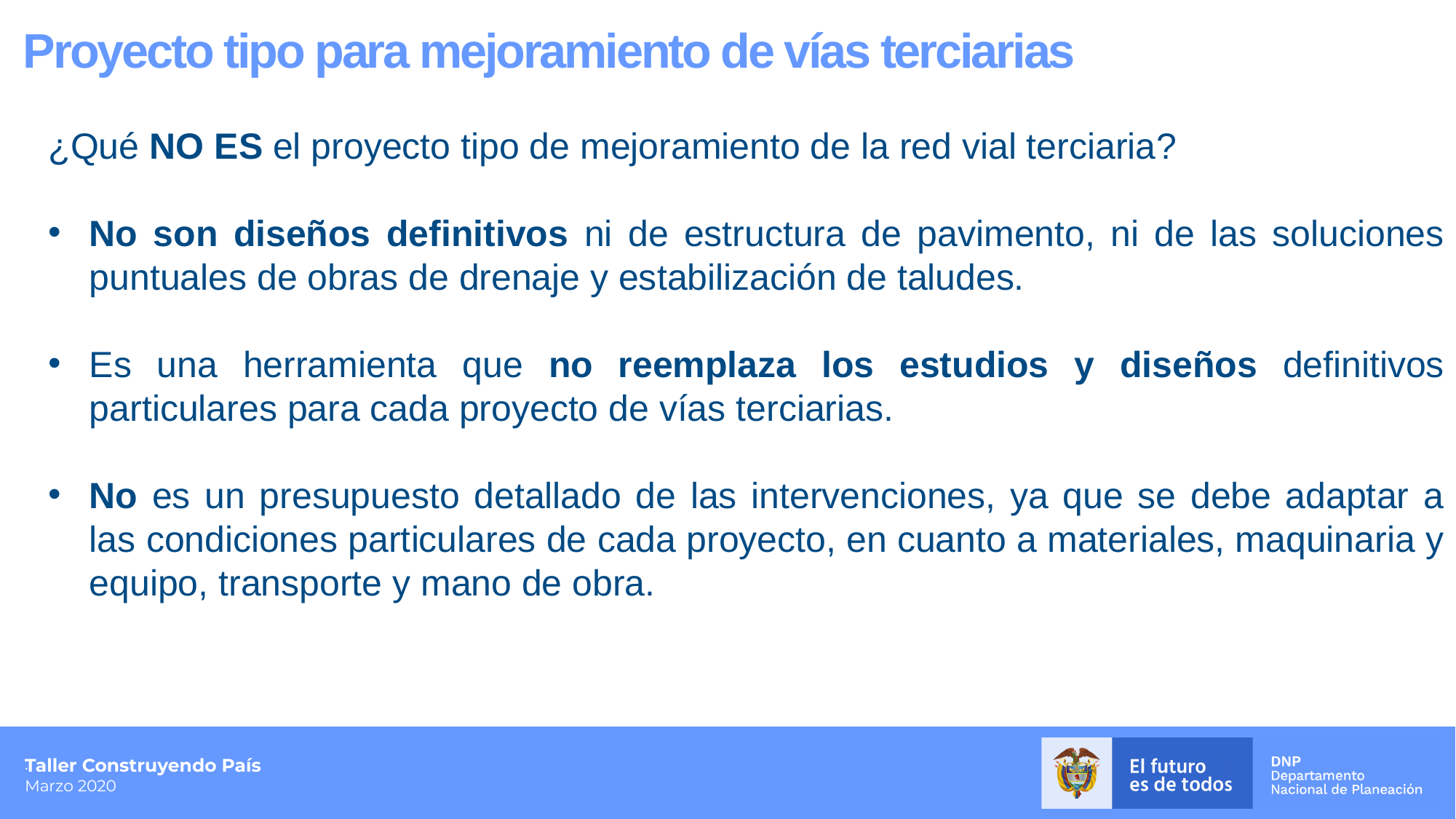

Proyecto tipo para mejoramiento de vías terciarias
¿Qué NO ES el proyecto tipo de mejoramiento de la red vial terciaria?

No son diseños definitivos ni de estructura de pavimento, ni de las soluciones puntuales de obras de drenaje y estabilización de taludes.

Es una herramienta que no reemplaza los estudios y diseños definitivos particulares para cada proyecto de vías terciarias.

No es un presupuesto detallado de las intervenciones, ya que se debe adaptar a las condiciones particulares de cada proyecto, en cuanto a materiales, maquinaria y equipo, transporte y mano de obra.